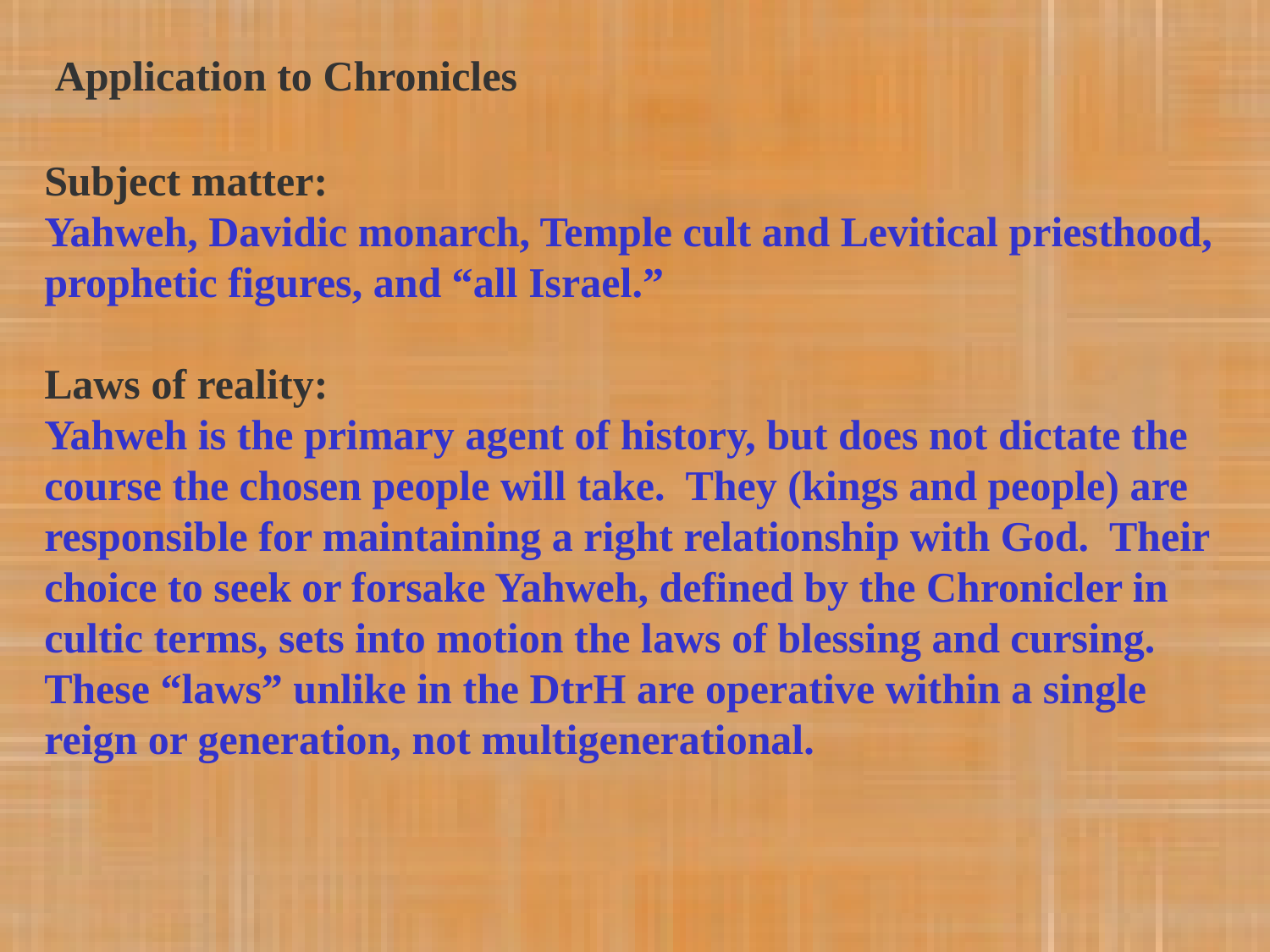

Application to Chronicles
Subject matter:
Yahweh, Davidic monarch, Temple cult and Levitical priesthood, prophetic figures, and “all Israel.”

Laws of reality:
Yahweh is the primary agent of history, but does not dictate the course the chosen people will take.  They (kings and people) are responsible for maintaining a right relationship with God.  Their choice to seek or forsake Yahweh, defined by the Chronicler in cultic terms, sets into motion the laws of blessing and cursing.  These “laws” unlike in the DtrH are operative within a single reign or generation, not multigenerational.